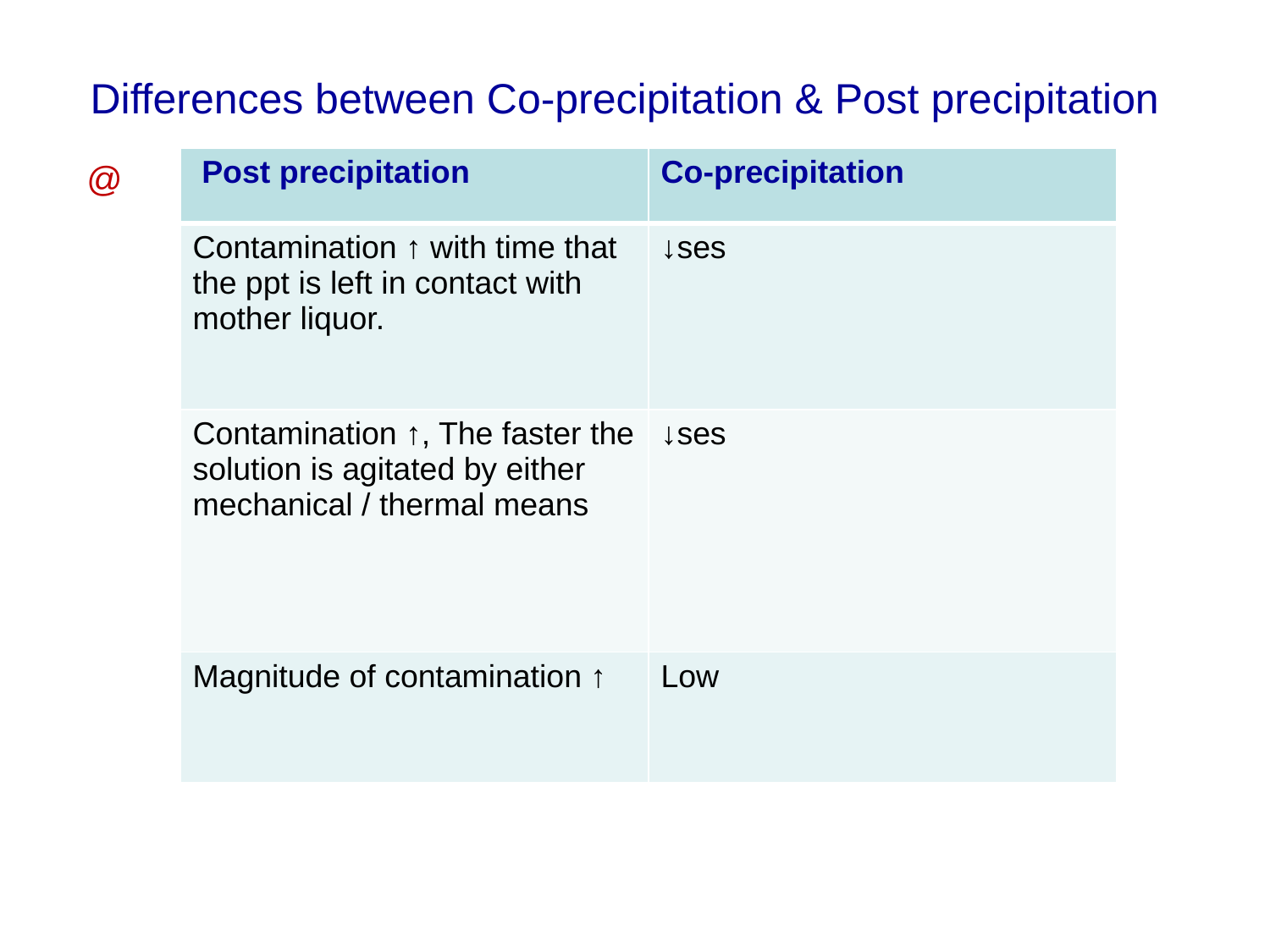

# Differences between Co-precipitation & Post precipitation
| Post precipitation | Co-precipitation |
| --- | --- |
| Contamination ↑ with time that the ppt is left in contact with mother liquor. | ↓ses |
| Contamination ↑, The faster the solution is agitated by either mechanical / thermal means | ↓ses |
| Magnitude of contamination ↑ | Low |
@